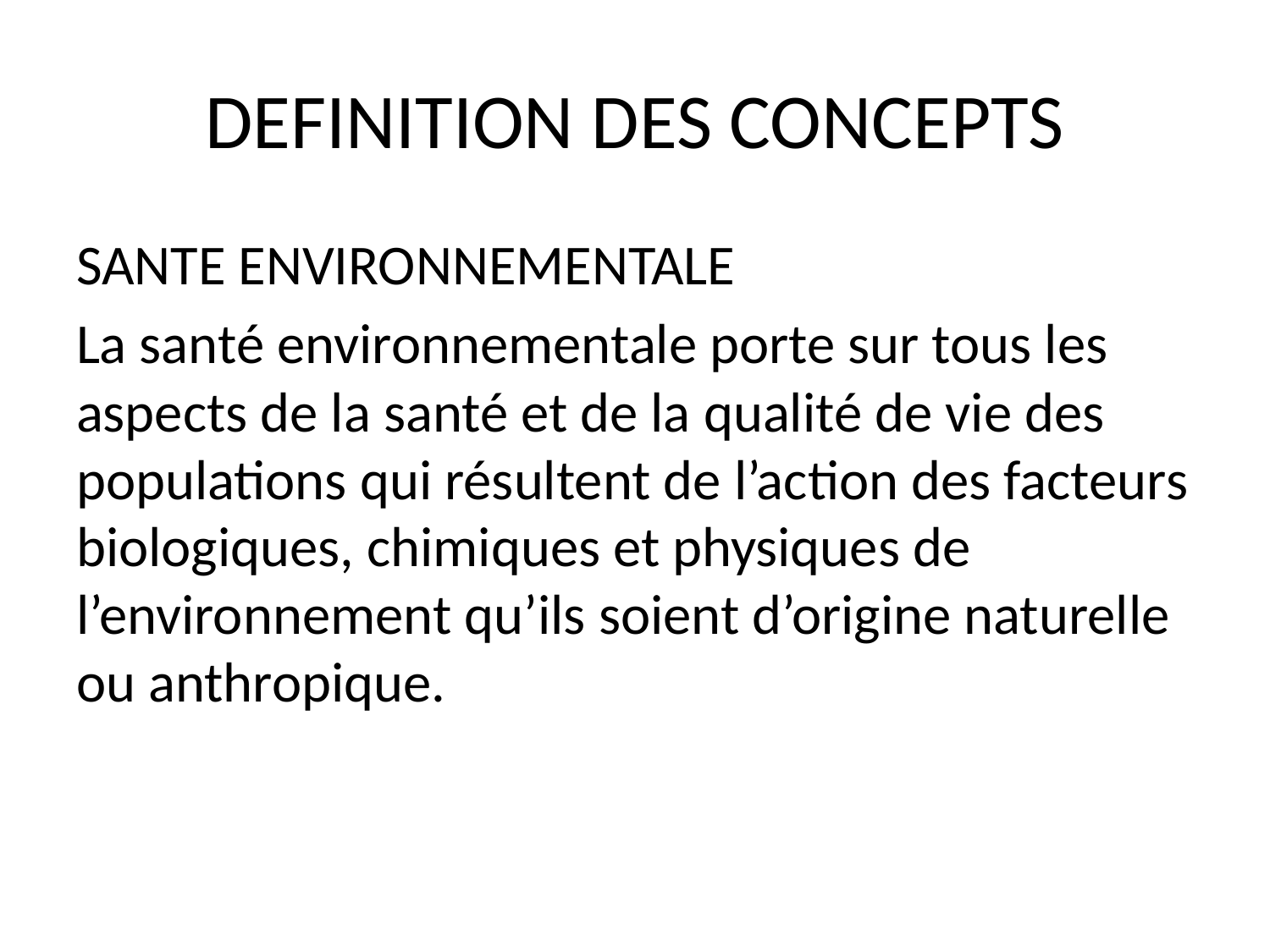

# DEFINITION DES CONCEPTS
SANTE ENVIRONNEMENTALE
La santé environnementale porte sur tous les aspects de la santé et de la qualité de vie des populations qui résultent de l’action des facteurs biologiques, chimiques et physiques de l’environnement qu’ils soient d’origine naturelle ou anthropique.